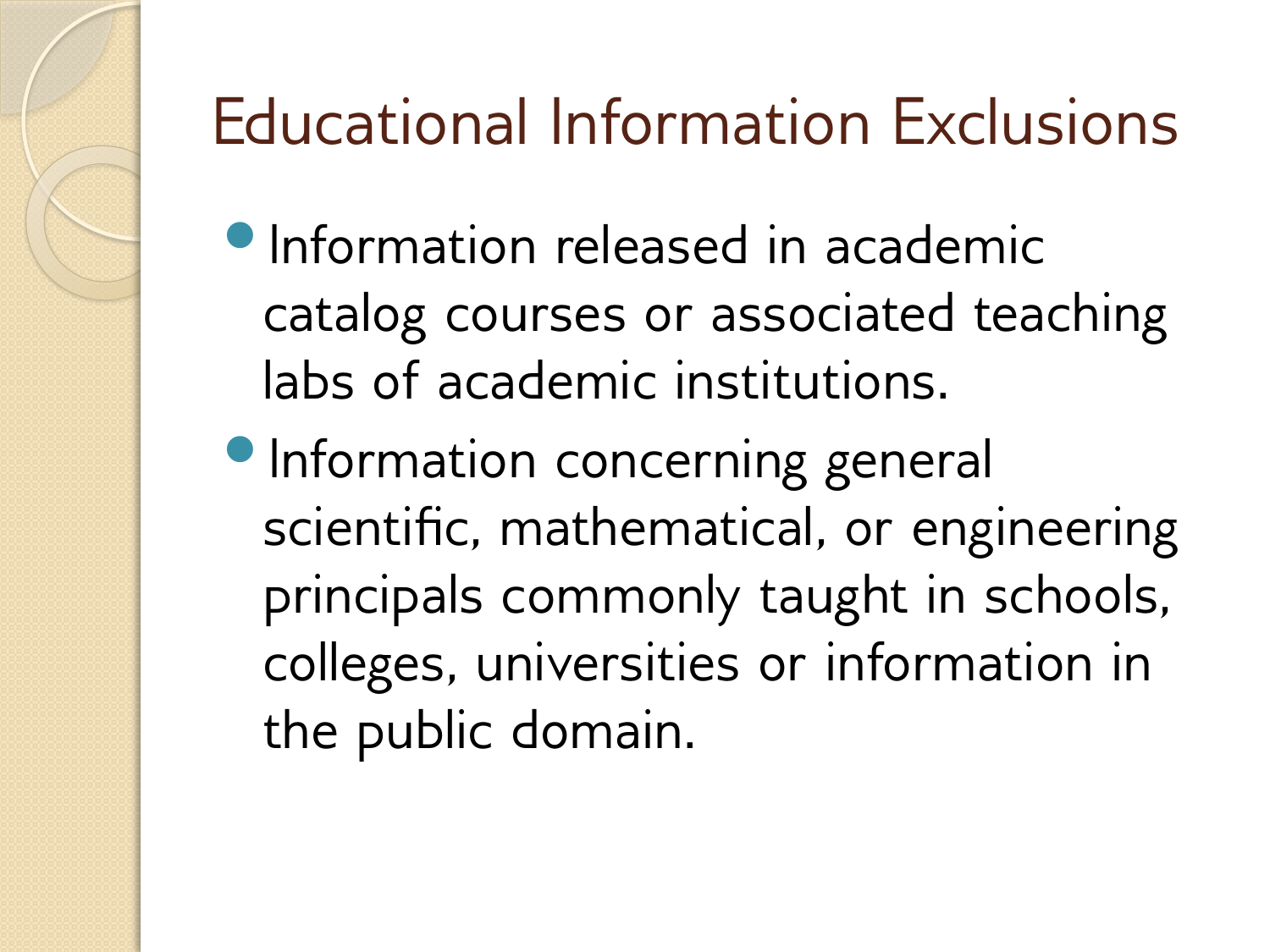

# Educational Information Exclusions
Information released in academic catalog courses or associated teaching labs of academic institutions.
Information concerning general scientific, mathematical, or engineering principals commonly taught in schools, colleges, universities or information in the public domain.